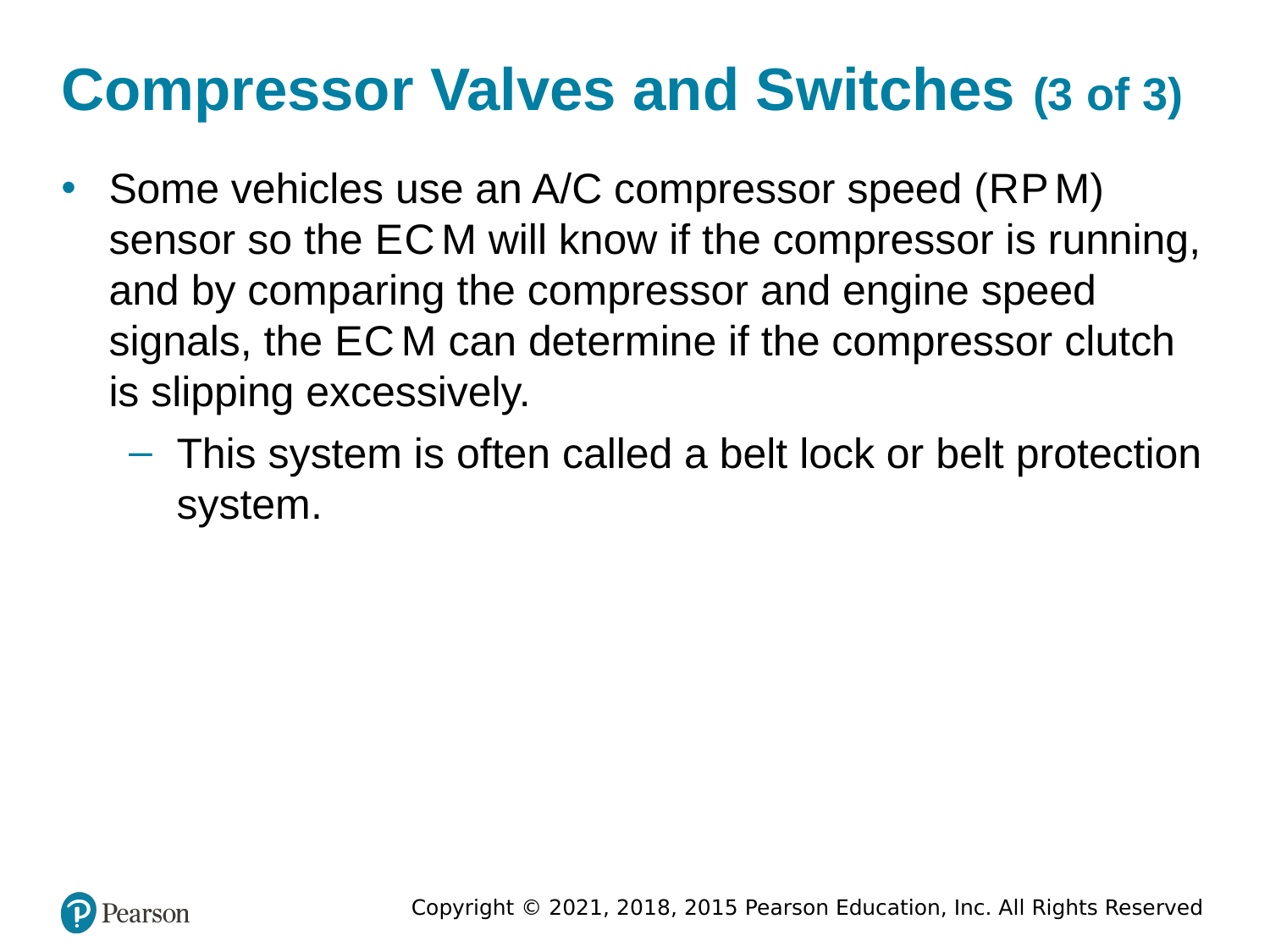

# Compressor Valves and Switches (3 of 3)
Some vehicles use an A/C compressor speed (R P M) sensor so the E C M will know if the compressor is running, and by comparing the compressor and engine speed signals, the E C M can determine if the compressor clutch is slipping excessively.
This system is often called a belt lock or belt protection system.